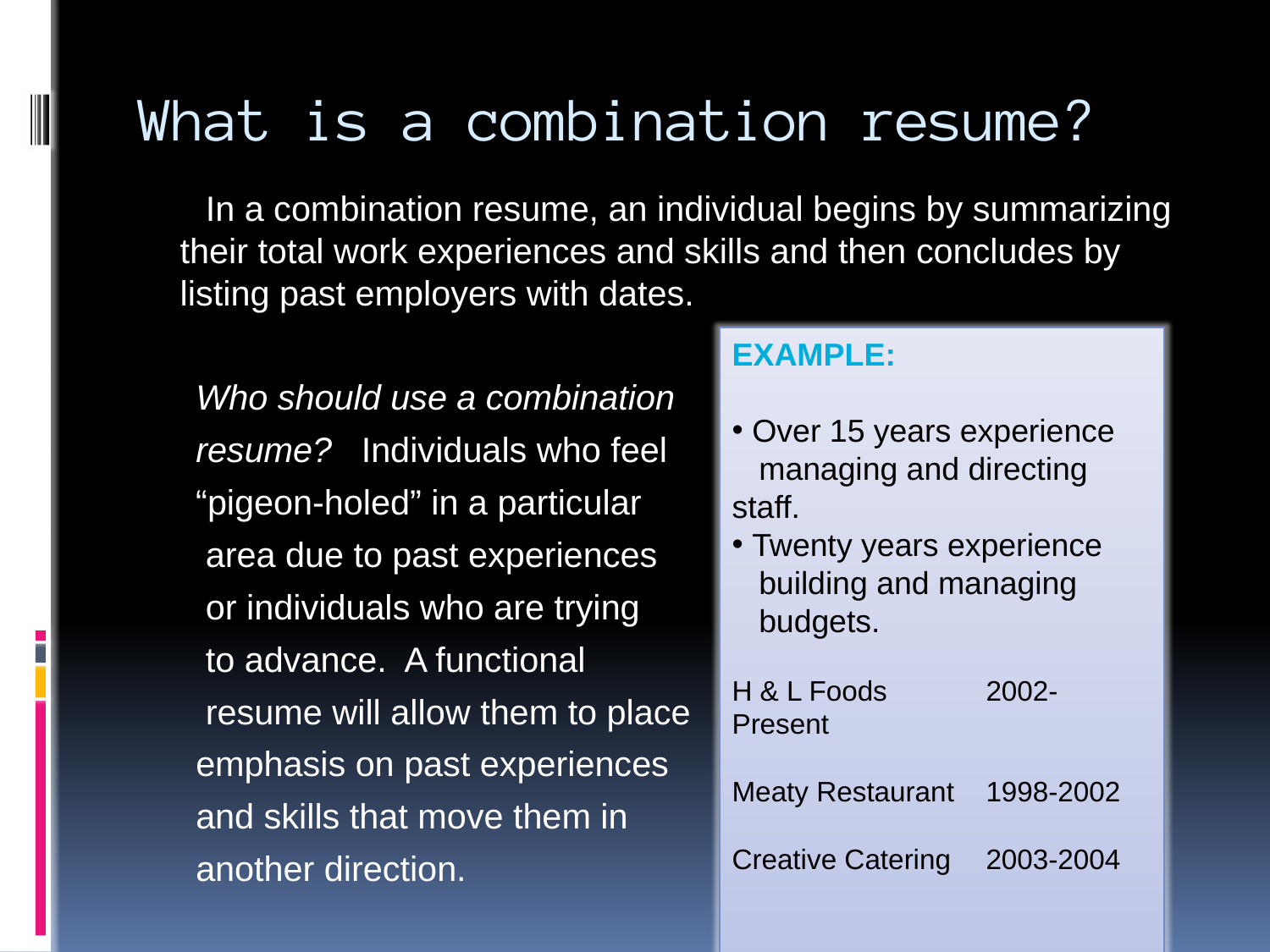

# What is a combination resume?
       In a combination resume, an individual begins by summarizing their total work experiences and skills and then concludes by listing past employers with dates.

      Who should use a combination
      resume?   Individuals who feel
      “pigeon-holed” in a particular
       area due to past experiences
       or individuals who are trying
       to advance.  A functional
       resume will allow them to place
      emphasis on past experiences
      and skills that move them in
      another direction.

Example:

 Over 15 years experience
   managing and directing staff.
 Twenty years experience
   building and managing
   budgets.

H & L Foods	2002-Present

Meaty Restaurant	1998-2002

Creative Catering	2003-2004